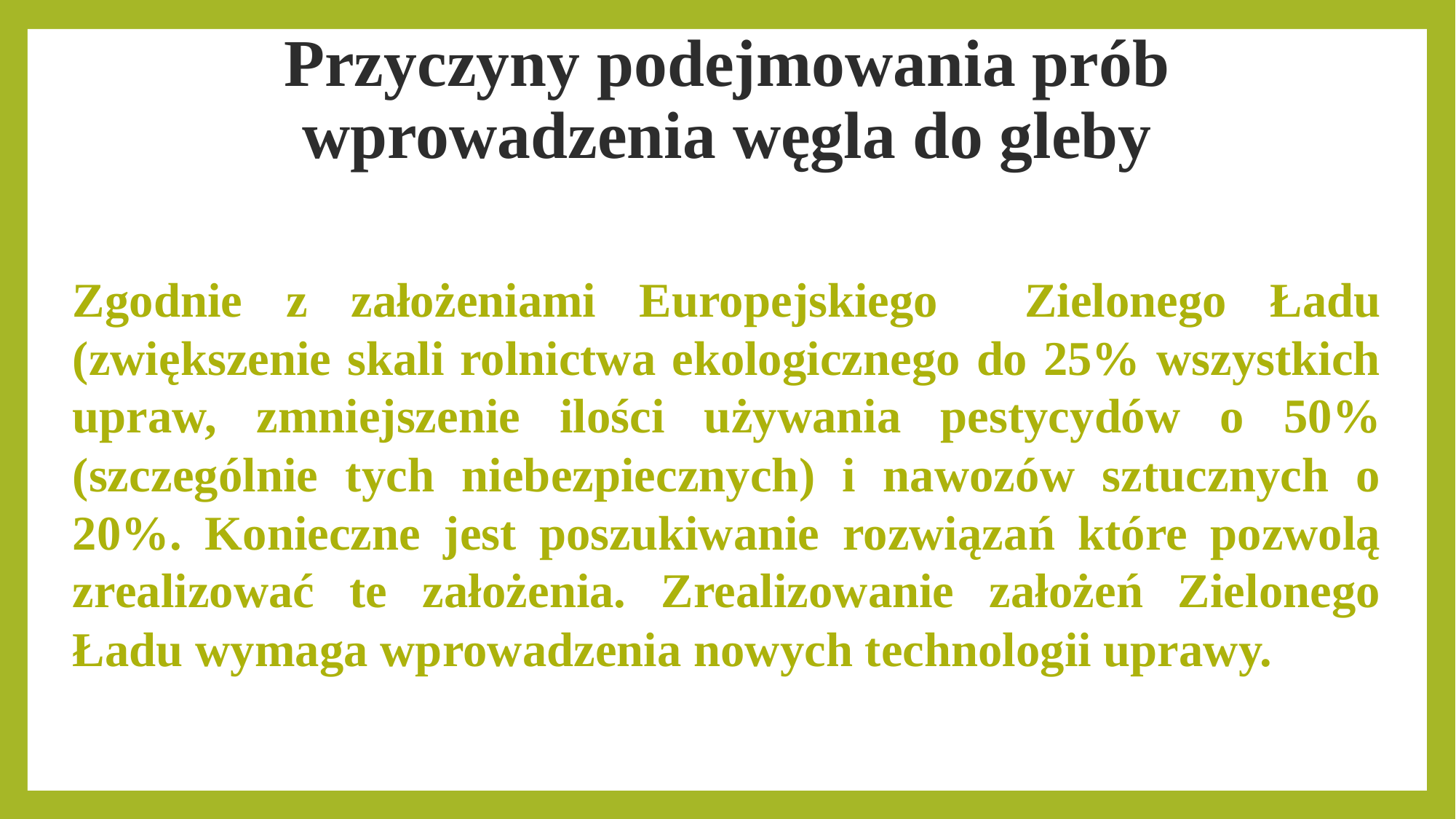

Przyczyny podejmowania prób wprowadzenia węgla do gleby
Zgodnie z założeniami Europejskiego  Zielonego Ładu (zwiększenie skali rolnictwa ekologicznego do 25% wszystkich upraw, zmniejszenie ilości używania pestycydów o 50% (szczególnie tych niebezpiecznych) i nawozów sztucznych o 20%. Konieczne jest poszukiwanie rozwiązań które pozwolą zrealizować te założenia. Zrealizowanie założeń Zielonego Ładu wymaga wprowadzenia nowych technologii uprawy.